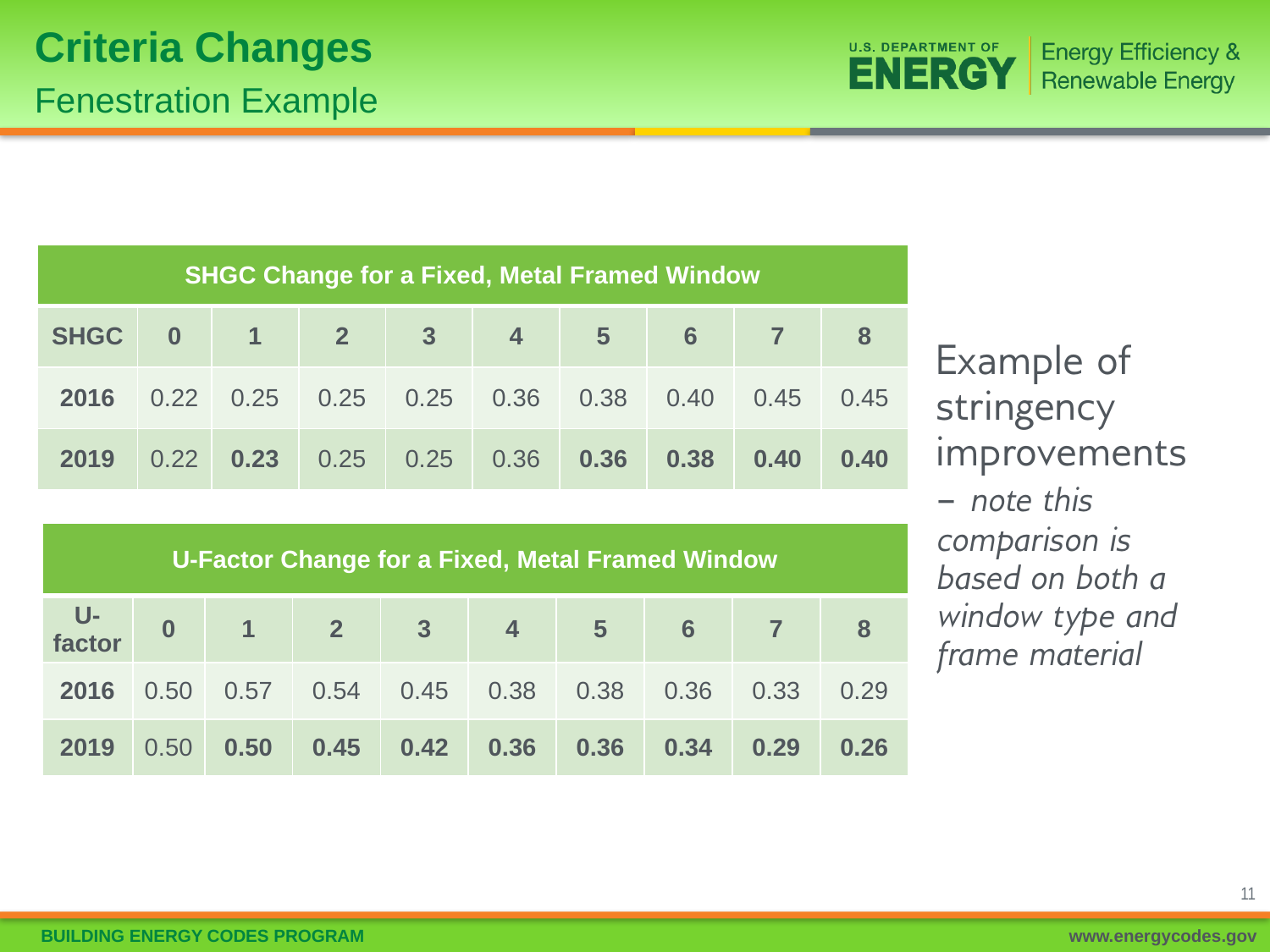

# Criteria Changes Fenestration Example
| SHGC Change for a Fixed, Metal Framed Window |  |  |  |  |  |  |  |  |  |
| --- | --- | --- | --- | --- | --- | --- | --- | --- | --- |
| SHGC | 0 | 1 | 2 | 3 | 4 | 5 | 6 | 7 | 8 |
| 2016 | 0.22 | 0.25 | 0.25 | 0.25 | 0.36 | 0.38 | 0.40 | 0.45 | 0.45 |
| 2019 | 0.22 | 0.23 | 0.25 | 0.25 | 0.36 | 0.36 | 0.38 | 0.40 | 0.40 |
Example of stringency improvements – note this comparison is based on both a window type and frame material
| U-Factor Change for a Fixed, Metal Framed Window |  |  |  |  |  |  |  |  |  |
| --- | --- | --- | --- | --- | --- | --- | --- | --- | --- |
| U-factor | 0 | 1 | 2 | 3 | 4 | 5 | 6 | 7 | 8 |
| 2016 | 0.50 | 0.57 | 0.54 | 0.45 | 0.38 | 0.38 | 0.36 | 0.33 | 0.29 |
| 2019 | 0.50 | 0.50 | 0.45 | 0.42 | 0.36 | 0.36 | 0.34 | 0.29 | 0.26 |
11